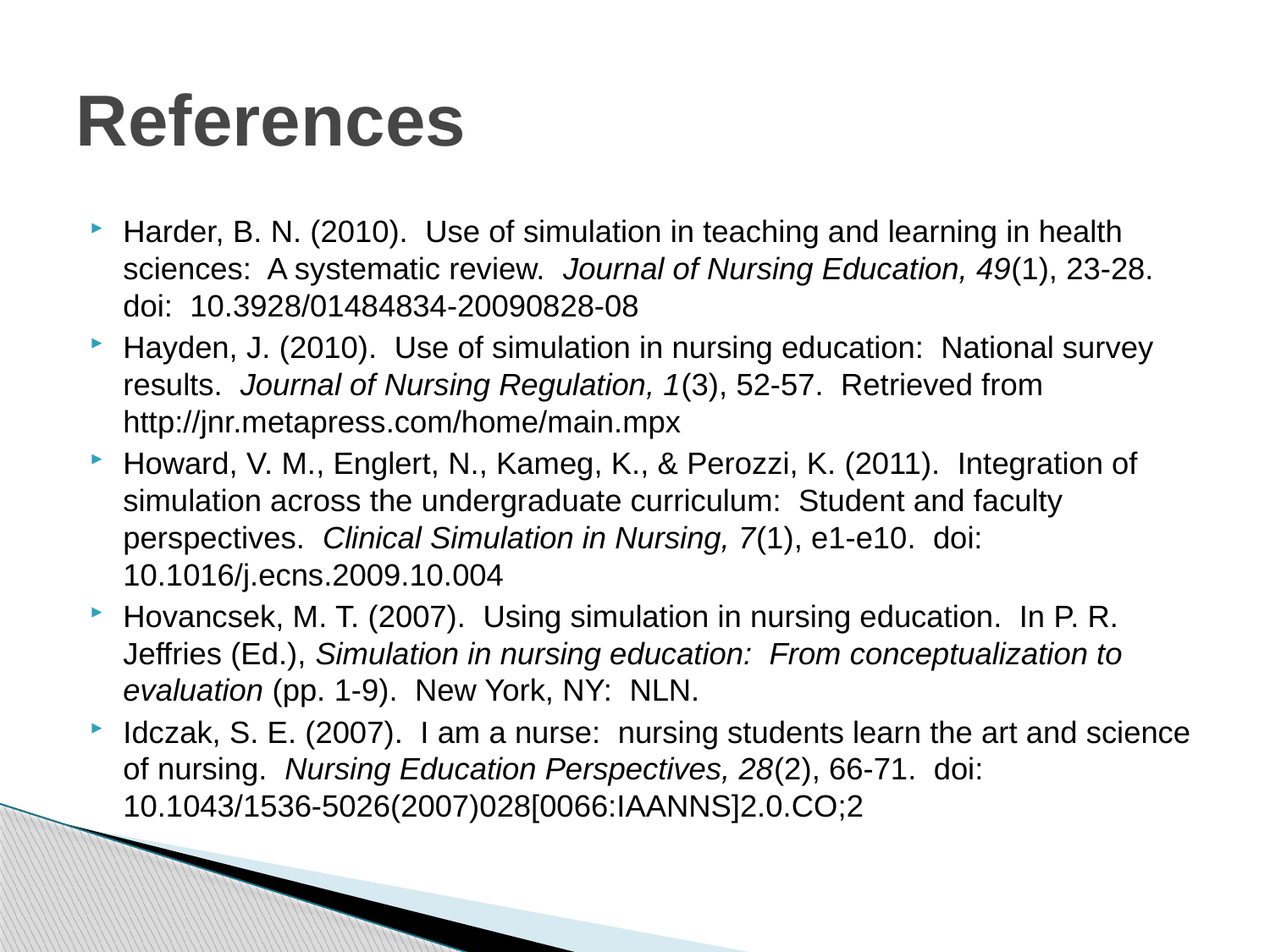

# References
Harder, B. N. (2010).  Use of simulation in teaching and learning in health sciences:  A systematic review.  Journal of Nursing Education, 49(1), 23-28.  doi:  10.3928/01484834-20090828-08
Hayden, J. (2010).  Use of simulation in nursing education:  National survey results.  Journal of Nursing Regulation, 1(3), 52-57.  Retrieved from http://jnr.metapress.com/home/main.mpx
Howard, V. M., Englert, N., Kameg, K., & Perozzi, K. (2011).  Integration of simulation across the undergraduate curriculum:  Student and faculty perspectives.  Clinical Simulation in Nursing, 7(1), e1-e10.  doi:  10.1016/j.ecns.2009.10.004
Hovancsek, M. T. (2007).  Using simulation in nursing education.  In P. R. Jeffries (Ed.), Simulation in nursing education:  From conceptualization to evaluation (pp. 1-9).  New York, NY:  NLN.
Idczak, S. E. (2007).  I am a nurse:  nursing students learn the art and science of nursing.  Nursing Education Perspectives, 28(2), 66-71.  doi:  10.1043/1536-5026(2007)028[0066:IAANNS]2.0.CO;2